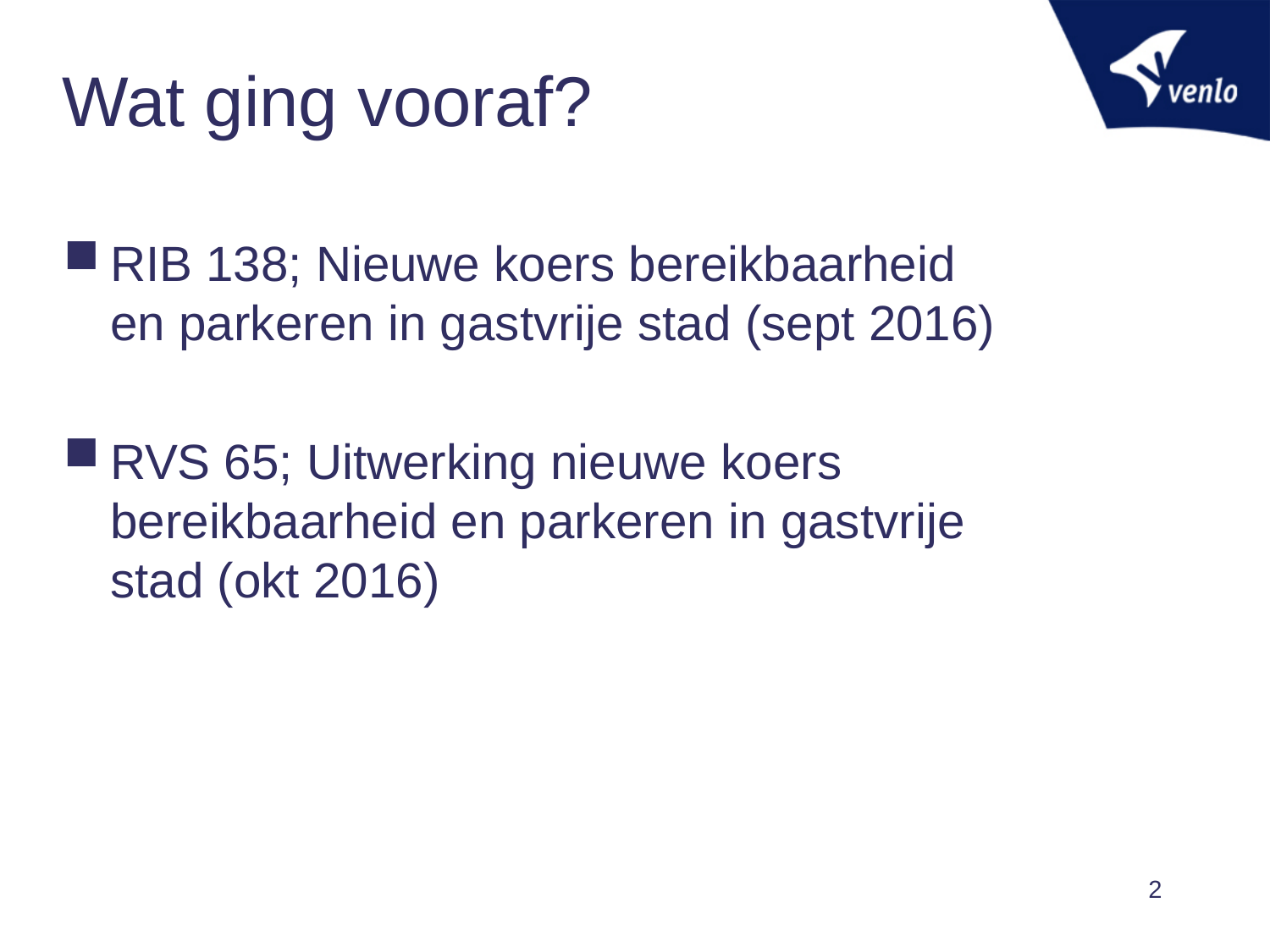

# Wat ging vooraf?
RIB 138; Nieuwe koers bereikbaarheid en parkeren in gastvrije stad (sept 2016)

RVS 65; Uitwerking nieuwe koers bereikbaarheid en parkeren in gastvrije stad (okt 2016)
2